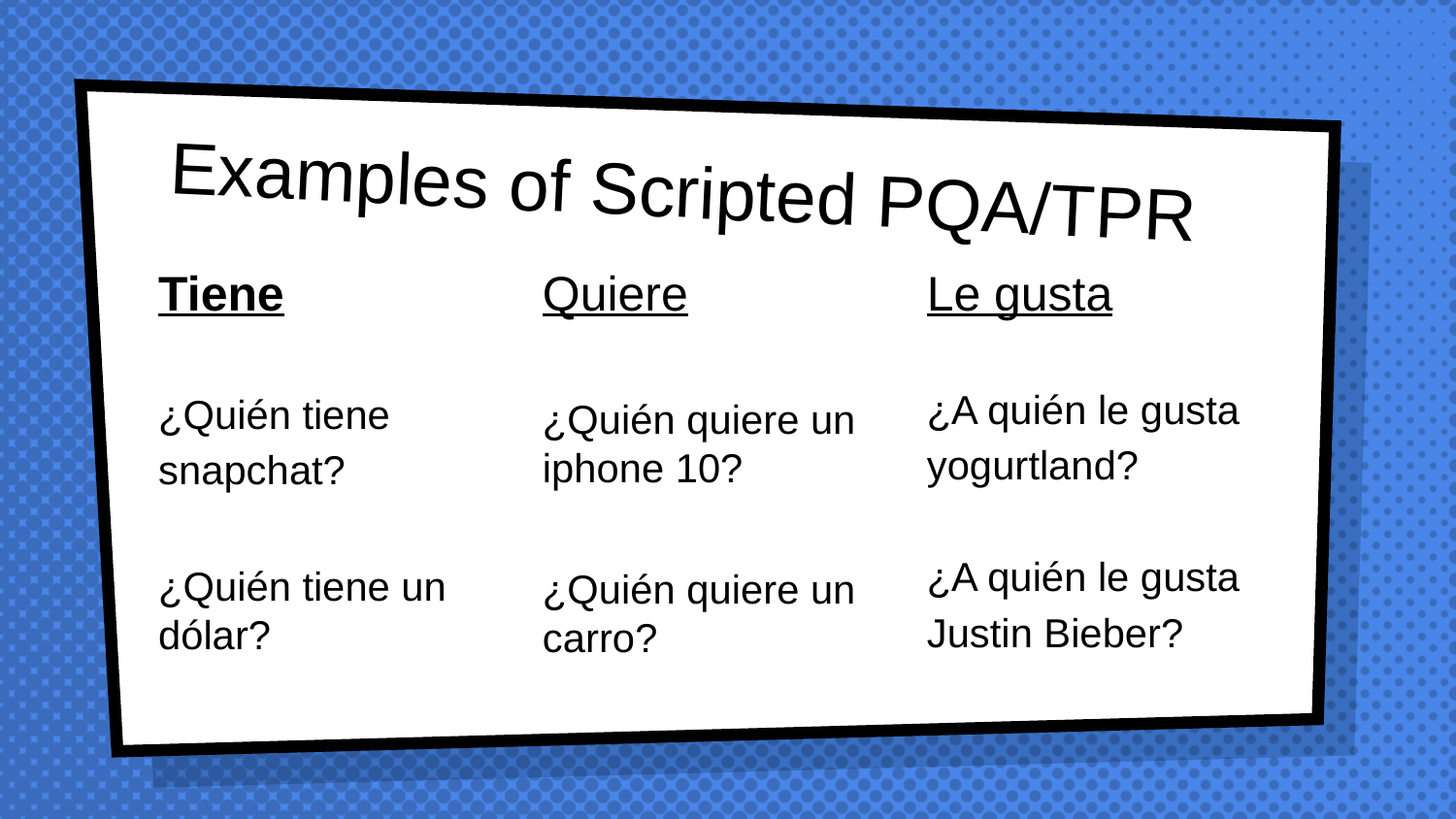

# Examples of Scripted PQA/TPR
Tiene

¿Quién tiene snapchat?

¿Quién tiene un dólar?
Quiere

¿Quién quiere un iphone 10?

¿Quién quiere un carro?
Le gusta

¿A quién le gusta yogurtland?

¿A quién le gusta Justin Bieber?